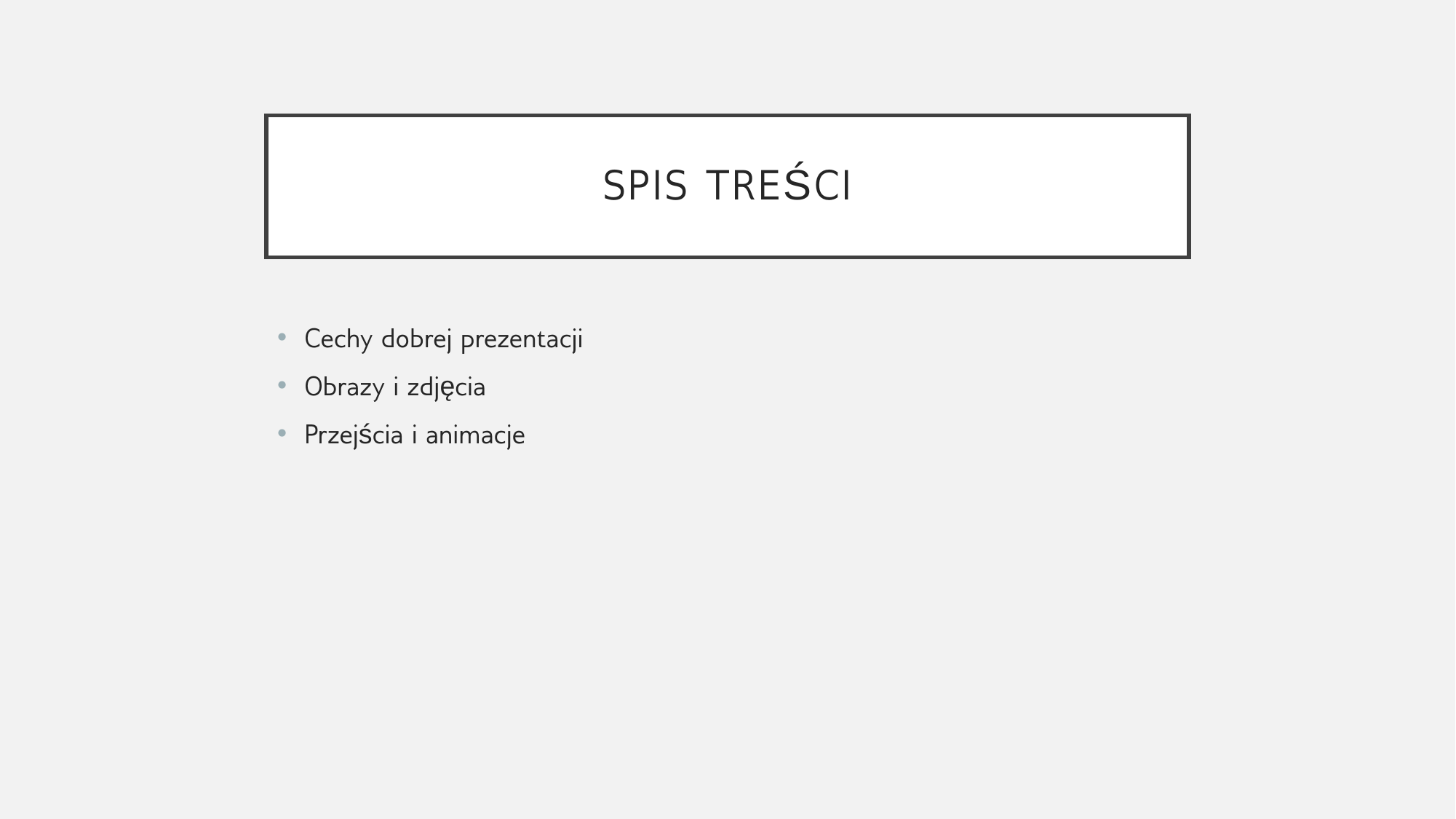

# Spis treści
Cechy dobrej prezentacji
Obrazy i zdjęcia
Przejścia i animacje